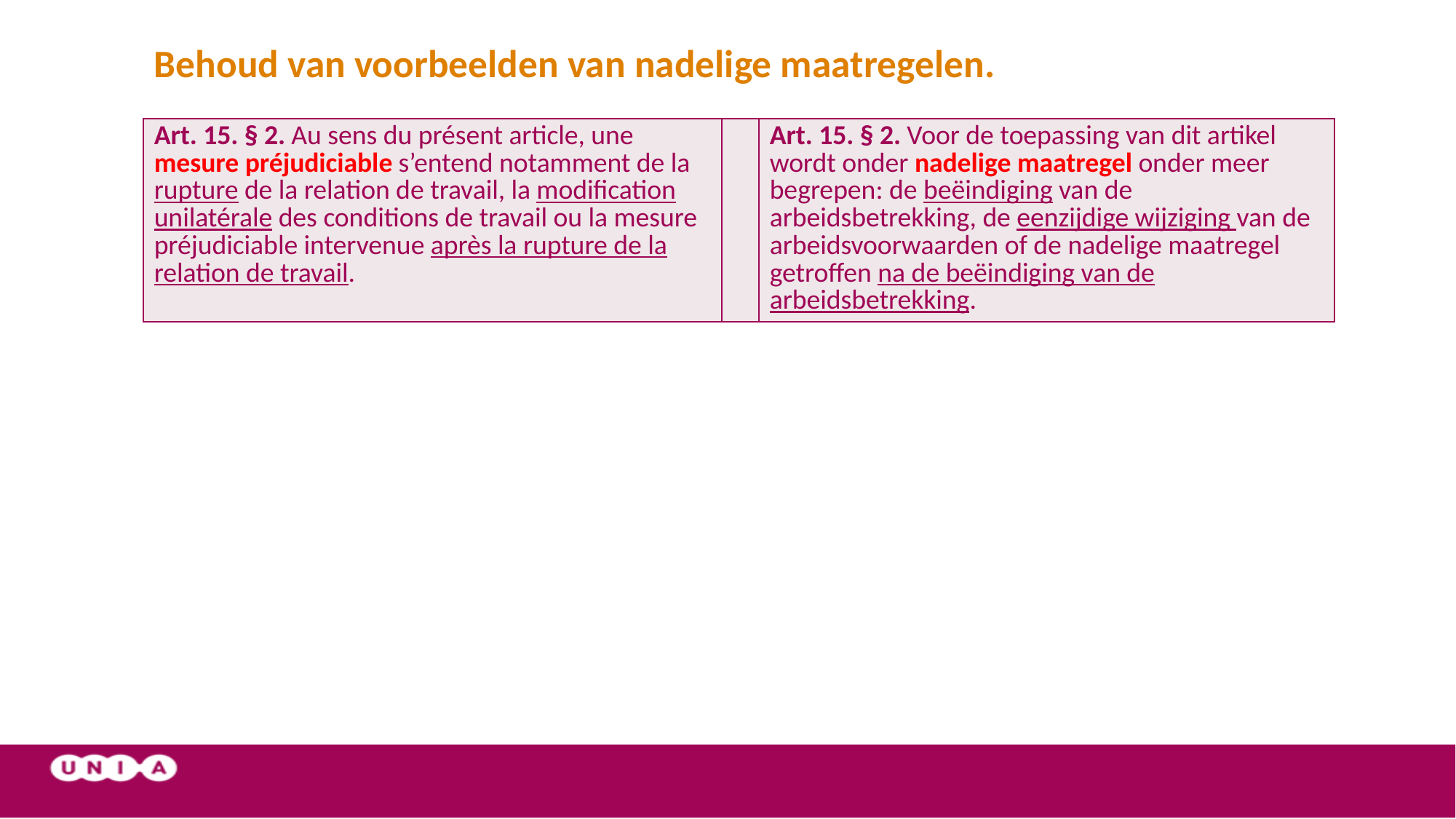

# Behoud van voorbeelden van nadelige maatregelen.
| Art. 15. § 2. Au sens du présent article, une mesure préjudiciable s’entend notamment de la rupture de la relation de travail, la modification unilatérale des conditions de travail ou la mesure préjudiciable intervenue après la rupture de la relation de travail. |  | Art. 15. § 2. Voor de toepassing van dit artikel wordt onder nadelige maatregel onder meer begrepen: de beëindiging van de arbeidsbetrekking, de eenzijdige wijziging van de arbeidsvoorwaarden of de nadelige maatregel getroffen na de beëindiging van de arbeidsbetrekking. |
| --- | --- | --- |